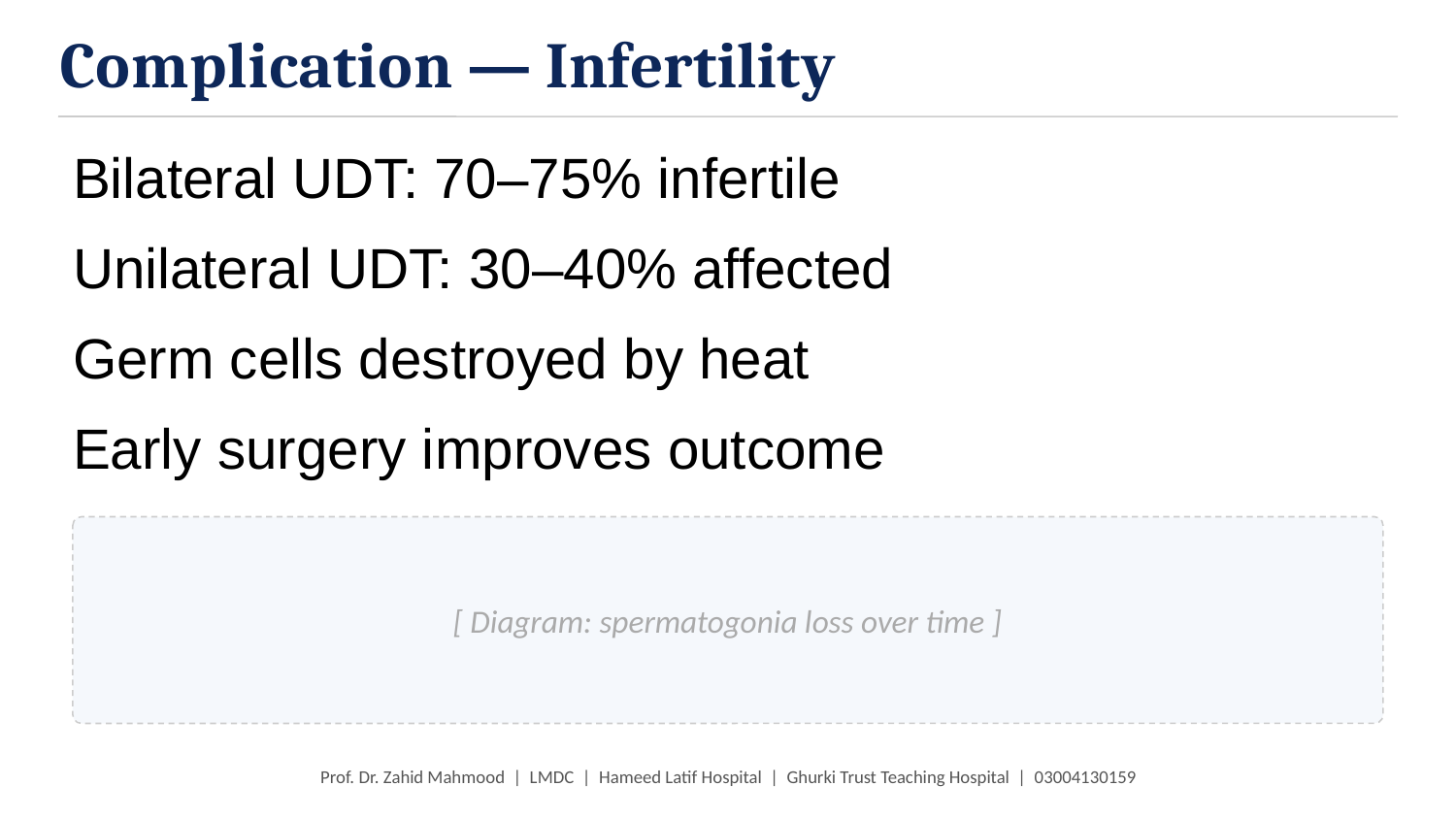

Complication — Infertility

Bilateral UDT: 70–75% infertile
Unilateral UDT: 30–40% affected
Germ cells destroyed by heat
Early surgery improves outcome

[ Diagram: spermatogonia loss over time ]
Prof. Dr. Zahid Mahmood  |  LMDC  |  Hameed Latif Hospital  |  Ghurki Trust Teaching Hospital  |  03004130159